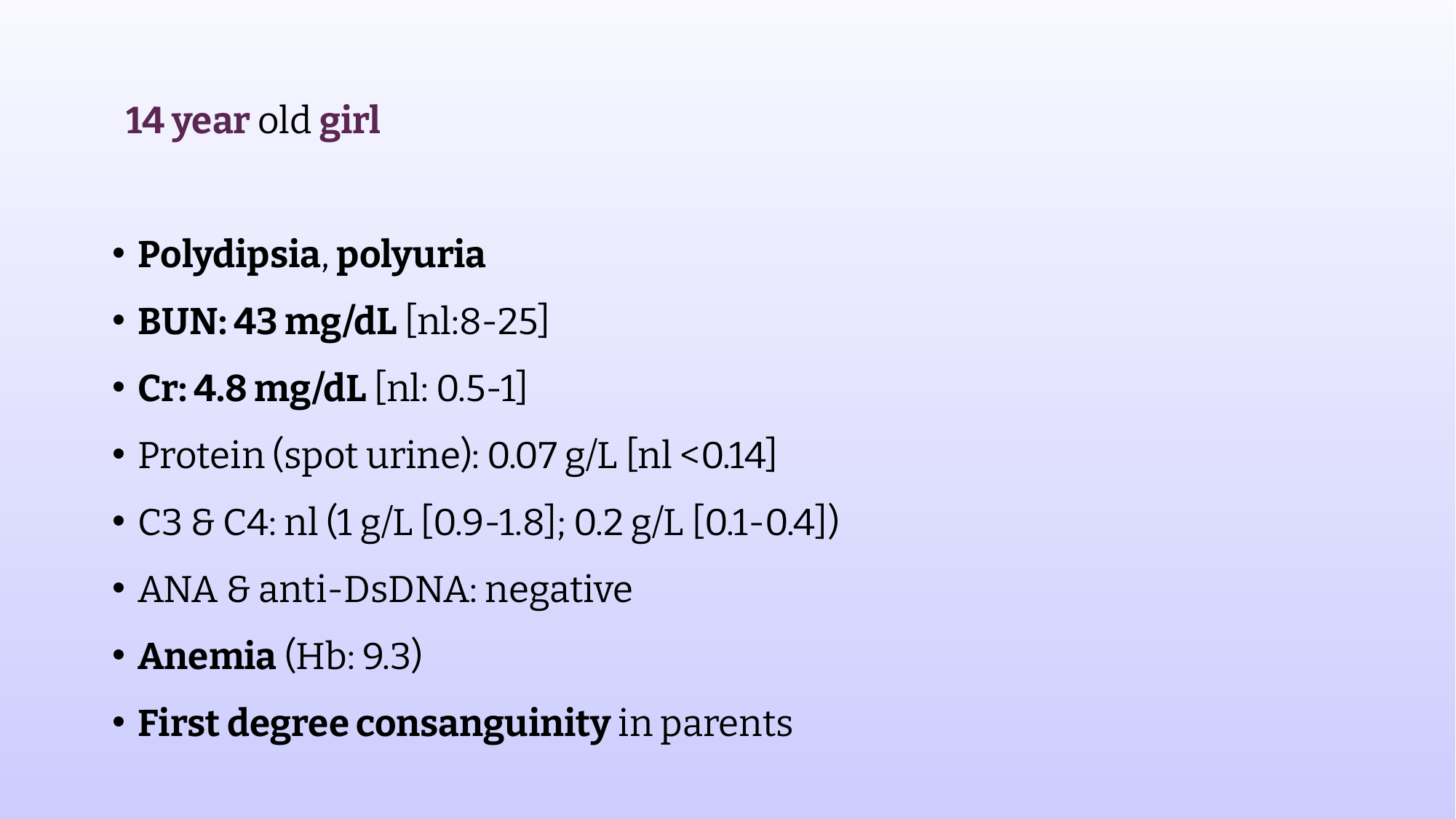

14 year old girl

Polydipsia, polyuria
BUN: 43 mg/dL [nl:8-25]
Cr: 4.8 mg/dL [nl: 0.5-1]
Protein (spot urine): 0.07 g/L [nl <0.14]
C3 & C4: nl (1 g/L [0.9-1.8]; 0.2 g/L [0.1-0.4])
ANA & anti-DsDNA: negative
Anemia (Hb: 9.3)
First degree consanguinity in parents